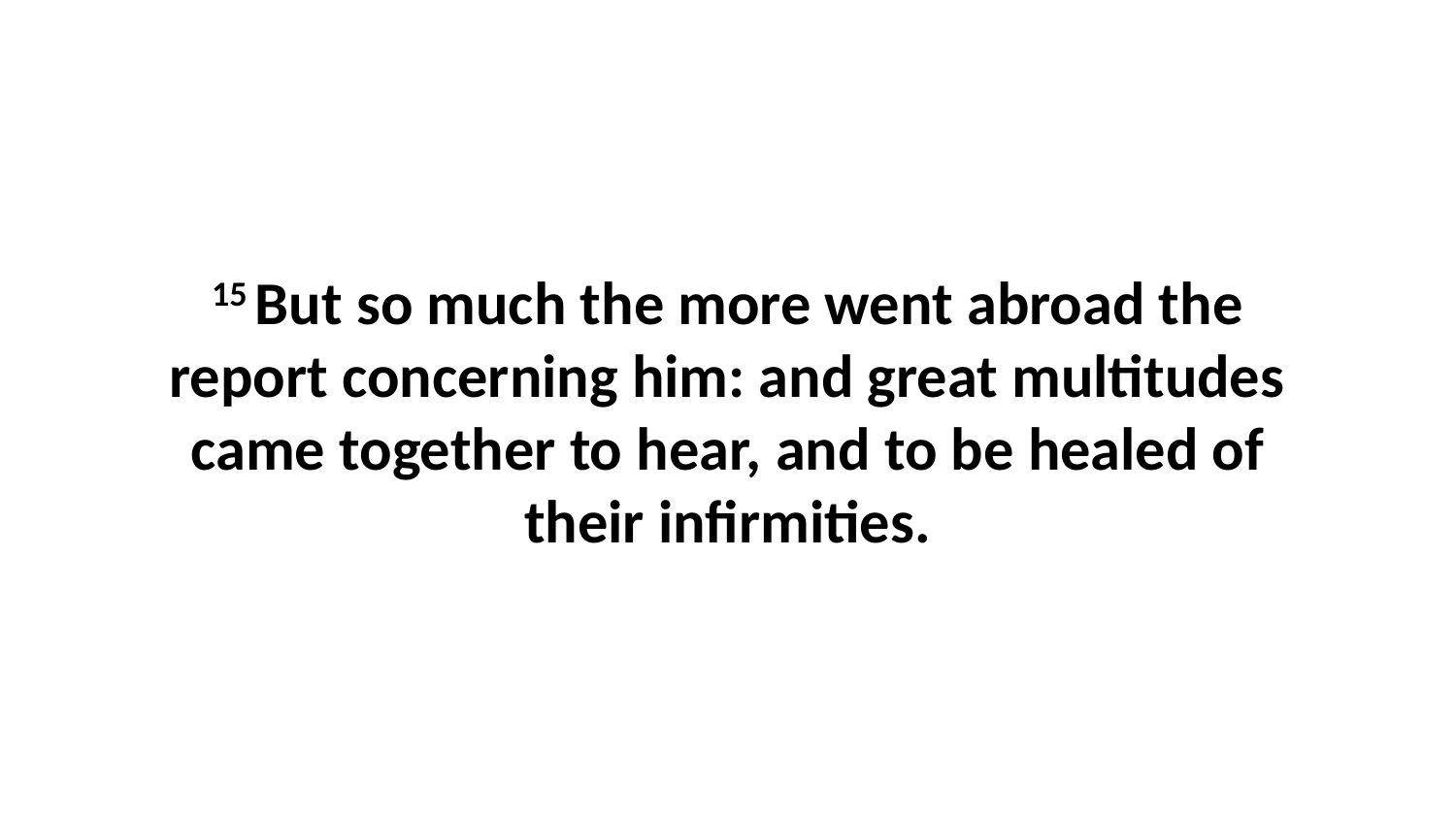

15 But so much the more went abroad the report concerning him: and great multitudes came together to hear, and to be healed of their infirmities.